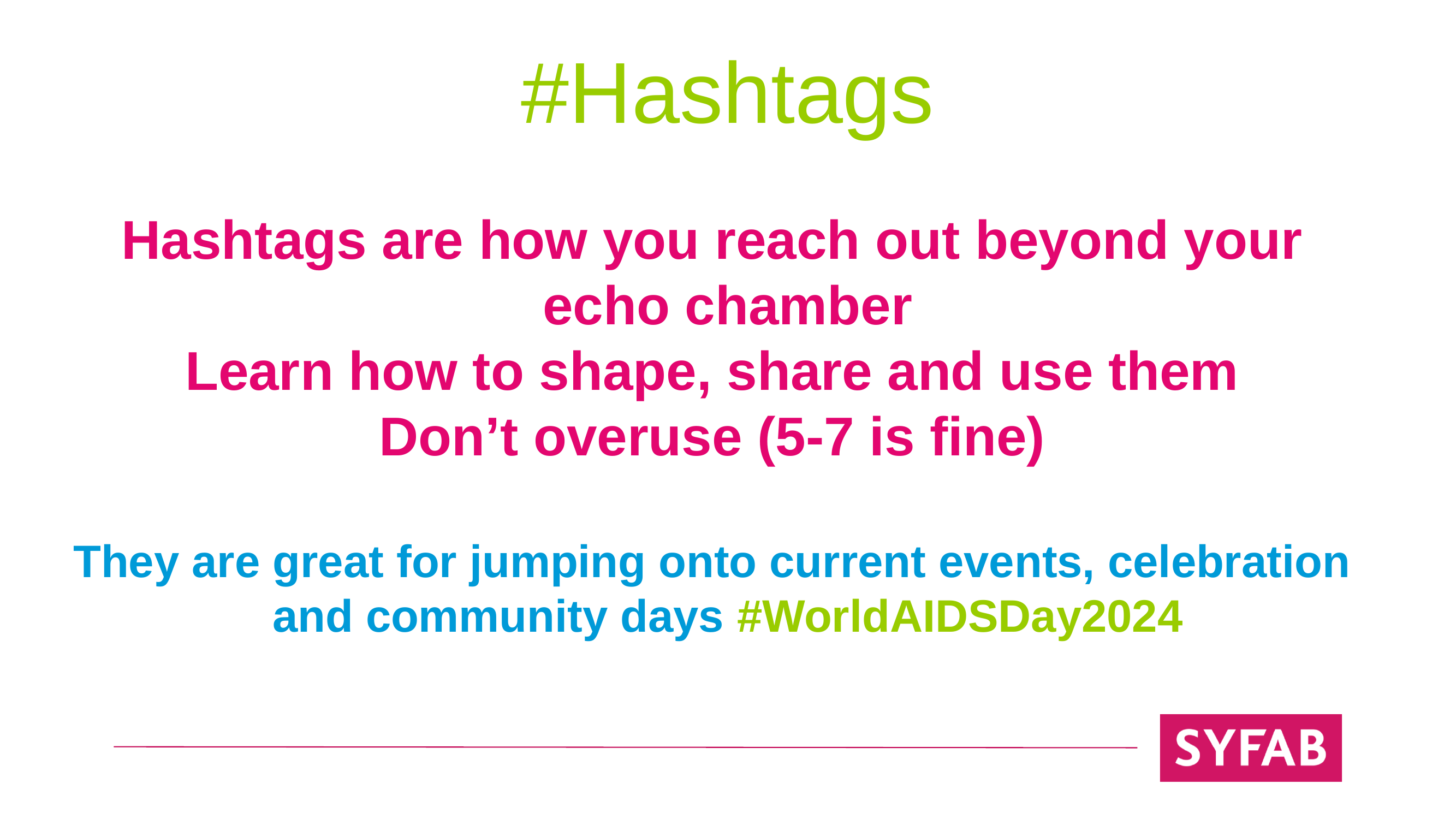

# #Hashtags

Hashtags are how you reach out beyond your echo chamber
Learn how to shape, share and use them
Don’t overuse (5-7 is fine)

They are great for jumping onto current events, celebration and community days #WorldAIDSDay2024